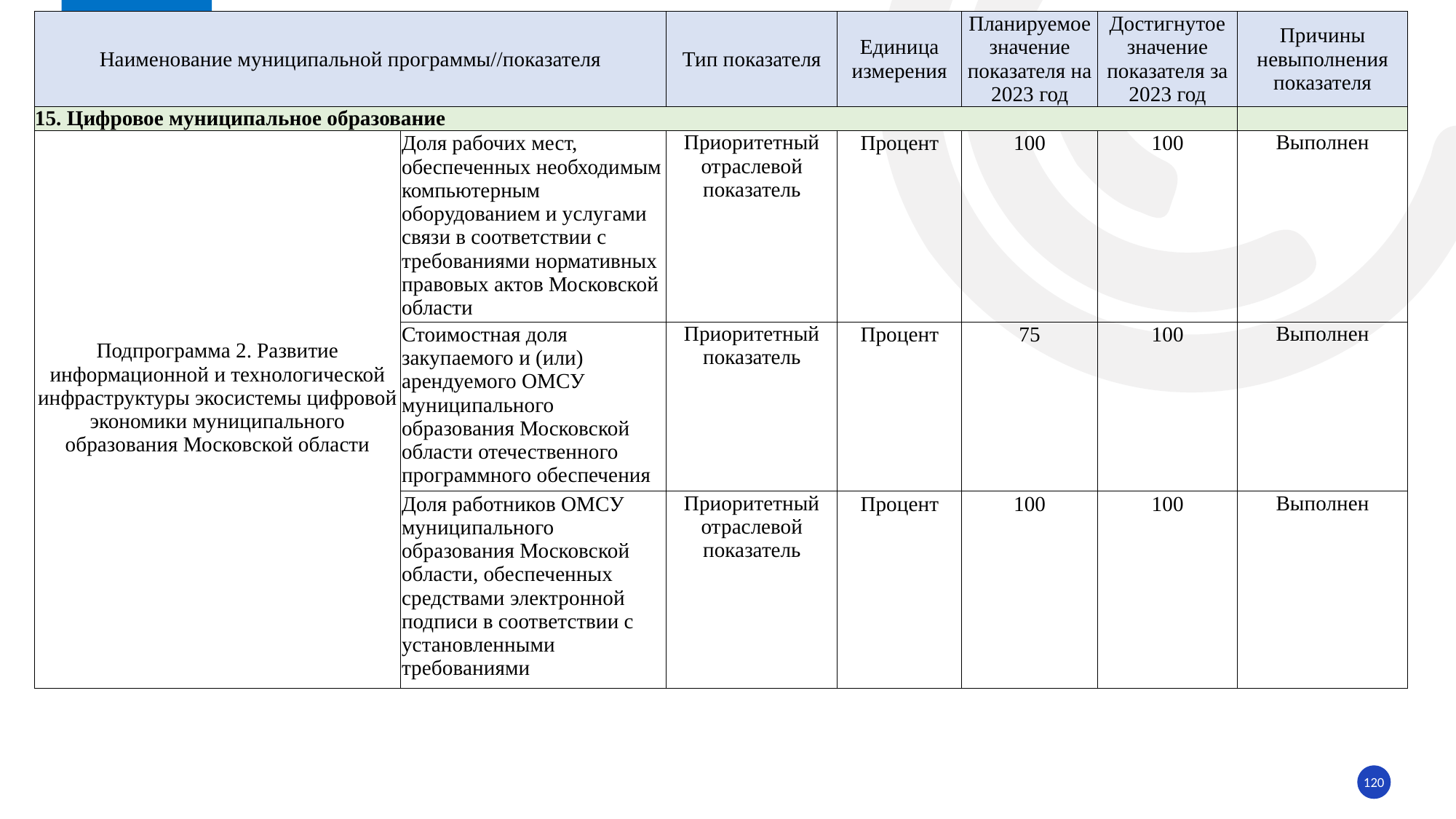

| Наименование муниципальной программы//показателя |  | Тип показателя | Единица измерения | Планируемое значение показателя на 2023 год | Достигнутое значение показателя за 2023 год | Причины невыполнения показателя |
| --- | --- | --- | --- | --- | --- | --- |
| 15. Цифровое муниципальное образование |  |  |  |  |  |  |
| Подпрограмма 2. Развитие информационной и технологической инфраструктуры экосистемы цифровой экономики муниципального образования Московской области | Доля рабочих мест, обеспеченных необходимым компьютерным оборудованием и услугами связи в соответствии с требованиями нормативных правовых актов Московской области | Приоритетный отраслевой показатель | Процент | 100 | 100 | Выполнен |
|  | Стоимостная доля закупаемого и (или) арендуемого ОМСУ муниципального образования Московской области отечественного программного обеспечения | Приоритетный показатель | Процент | 75 | 100 | Выполнен |
|  | Доля работников ОМСУ муниципального образования Московской области, обеспеченных средствами электронной подписи в соответствии с установленными требованиями | Приоритетный отраслевой показатель | Процент | 100 | 100 | Выполнен |

120